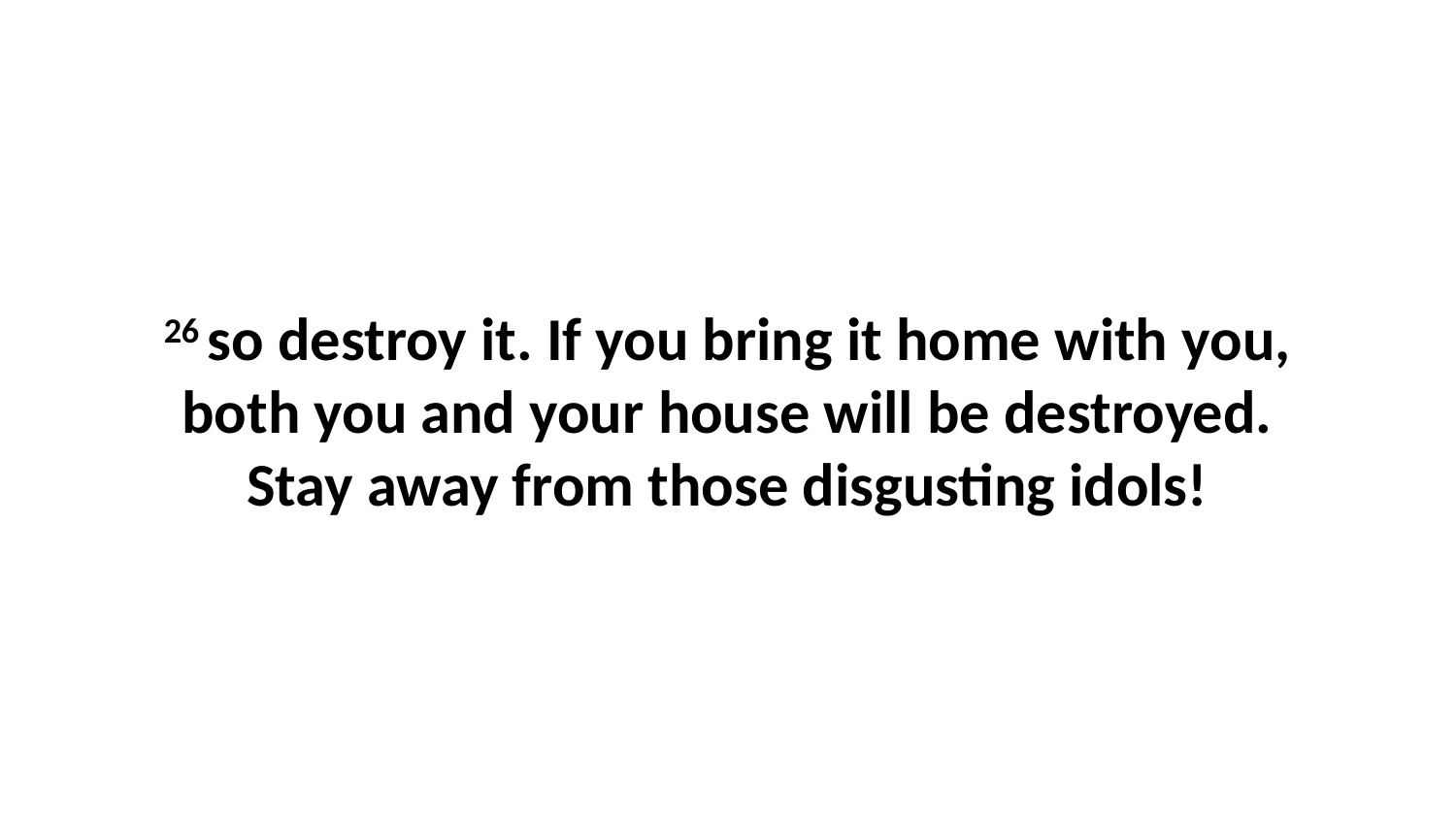

26 so destroy it. If you bring it home with you, both you and your house will be destroyed. Stay away from those disgusting idols!